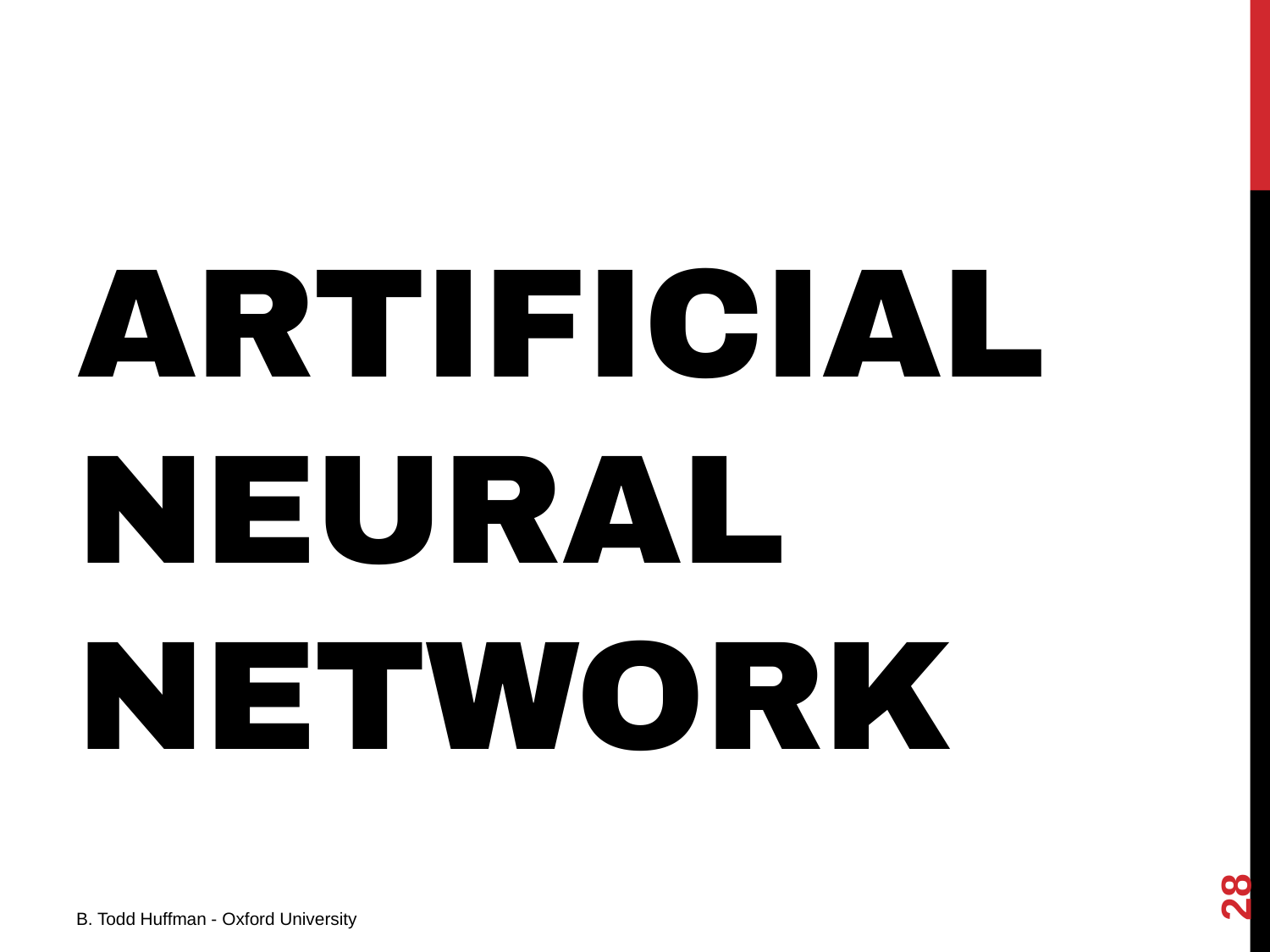

# Artificial Neural Network
28
B. Todd Huffman - Oxford University